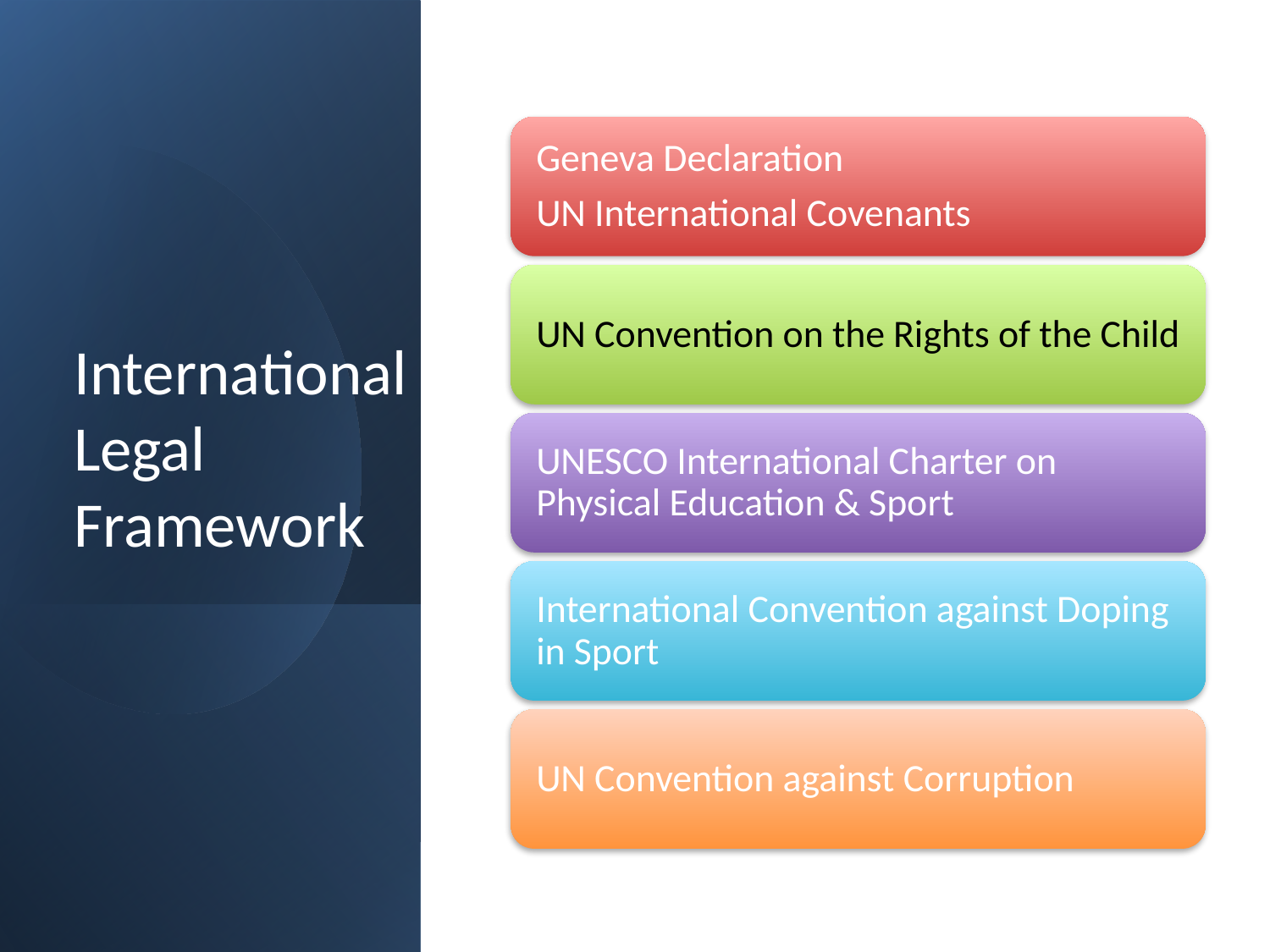

Geneva Declaration
UN International Covenants
UN Convention on the Rights of the Child
UNESCO International Charter on Physical Education & Sport
International Convention against Doping in Sport
UN Convention against Corruption

# International Legal Framework